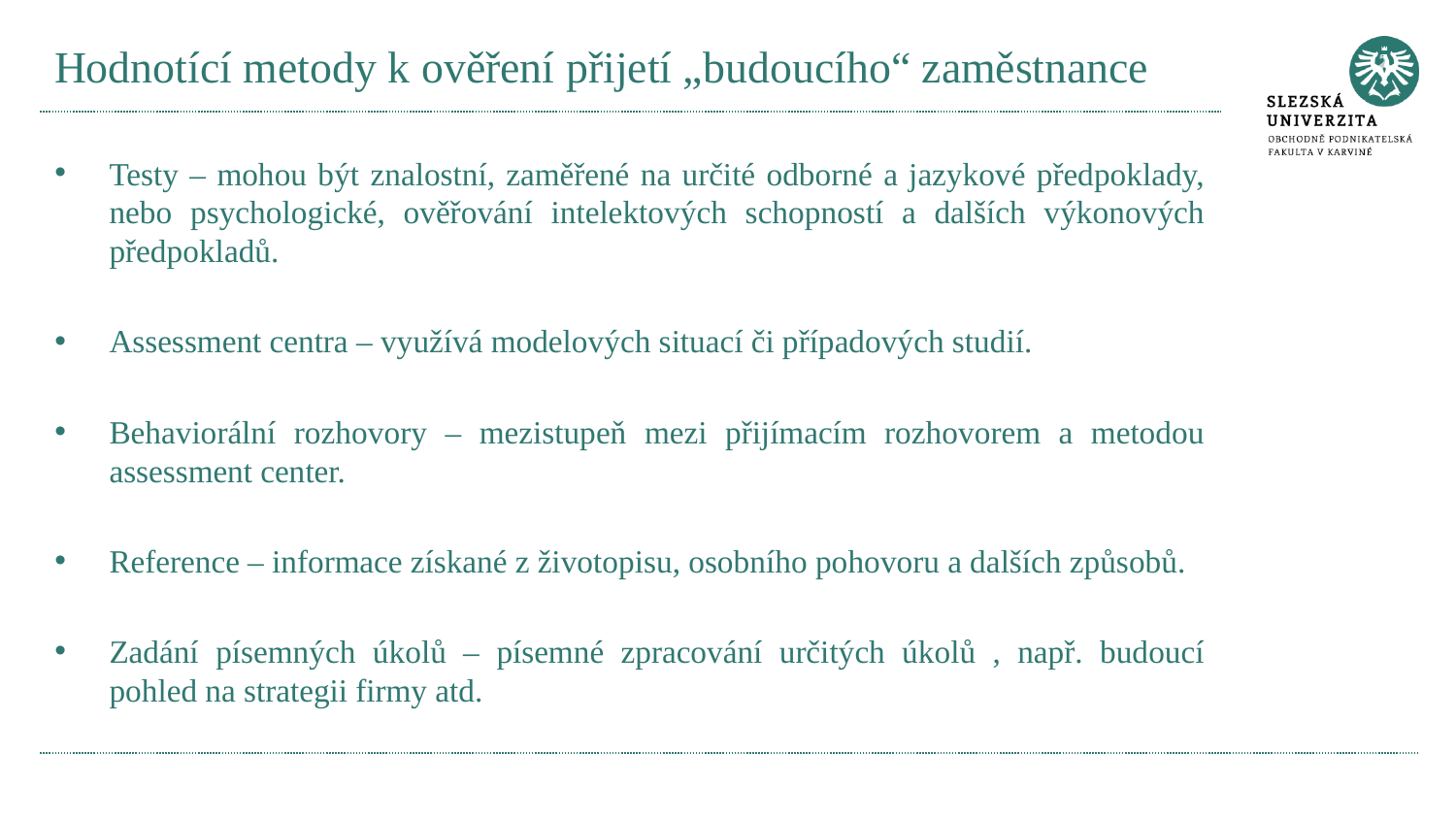

# Hodnotící metody k ověření přijetí „budoucího“ zaměstnance
Testy – mohou být znalostní, zaměřené na určité odborné a jazykové předpoklady, nebo psychologické, ověřování intelektových schopností a dalších výkonových předpokladů.

Assessment centra – využívá modelových situací či případových studií.

Behaviorální rozhovory – mezistupeň mezi přijímacím rozhovorem a metodou assessment center.

Reference – informace získané z životopisu, osobního pohovoru a dalších způsobů.

Zadání písemných úkolů – písemné zpracování určitých úkolů , např. budoucí pohled na strategii firmy atd.